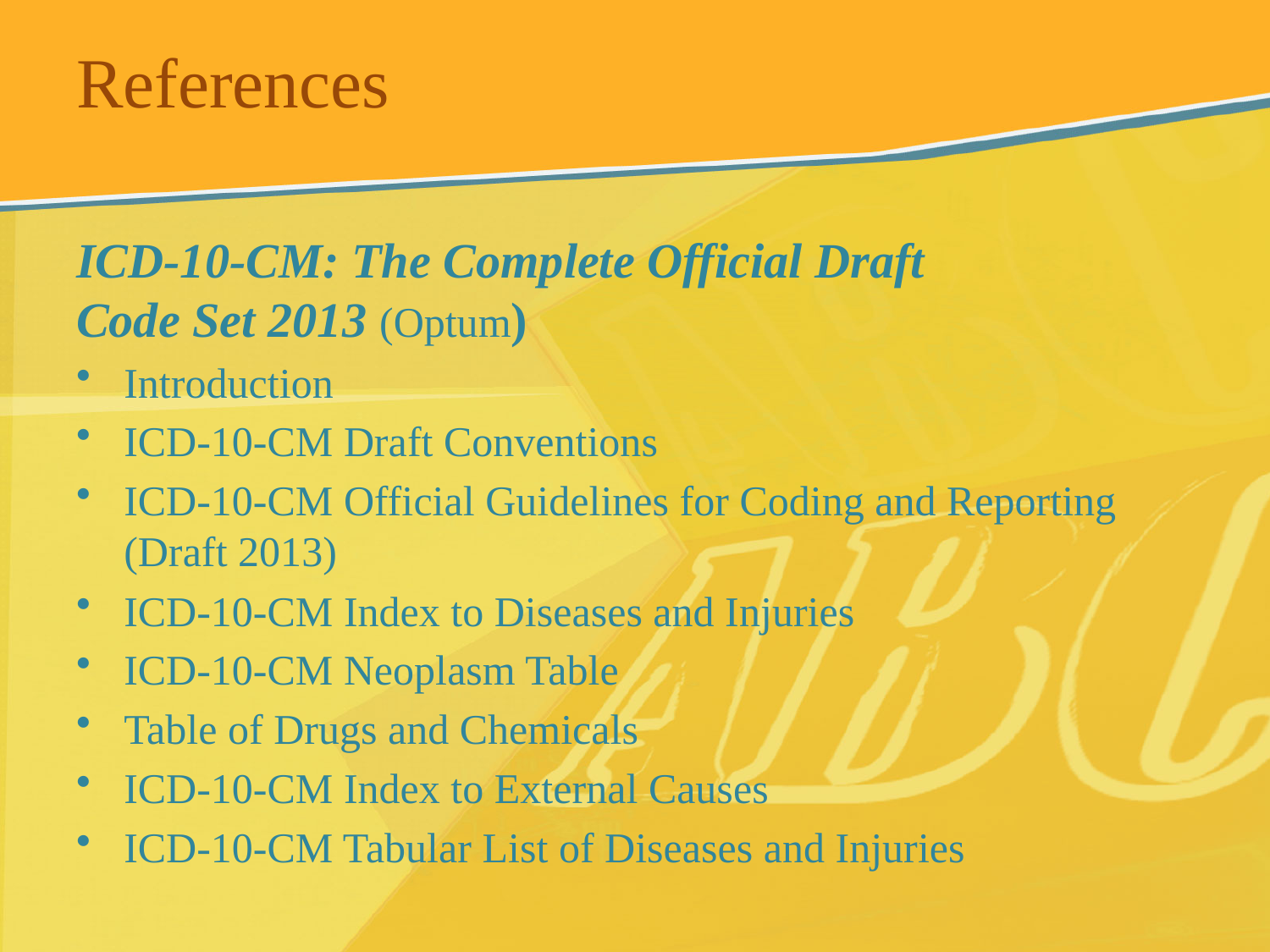

# References
ICD-10-CM: The Complete Official Draft
Code Set 2013 (Optum)
Introduction
ICD-10-CM Draft Conventions
ICD-10-CM Official Guidelines for Coding and Reporting
(Draft 2013)
ICD-10-CM Index to Diseases and Injuries
ICD-10-CM Neoplasm Table
Table of Drugs and Chemicals
ICD-10-CM Index to External Causes
ICD-10-CM Tabular List of Diseases and Injuries